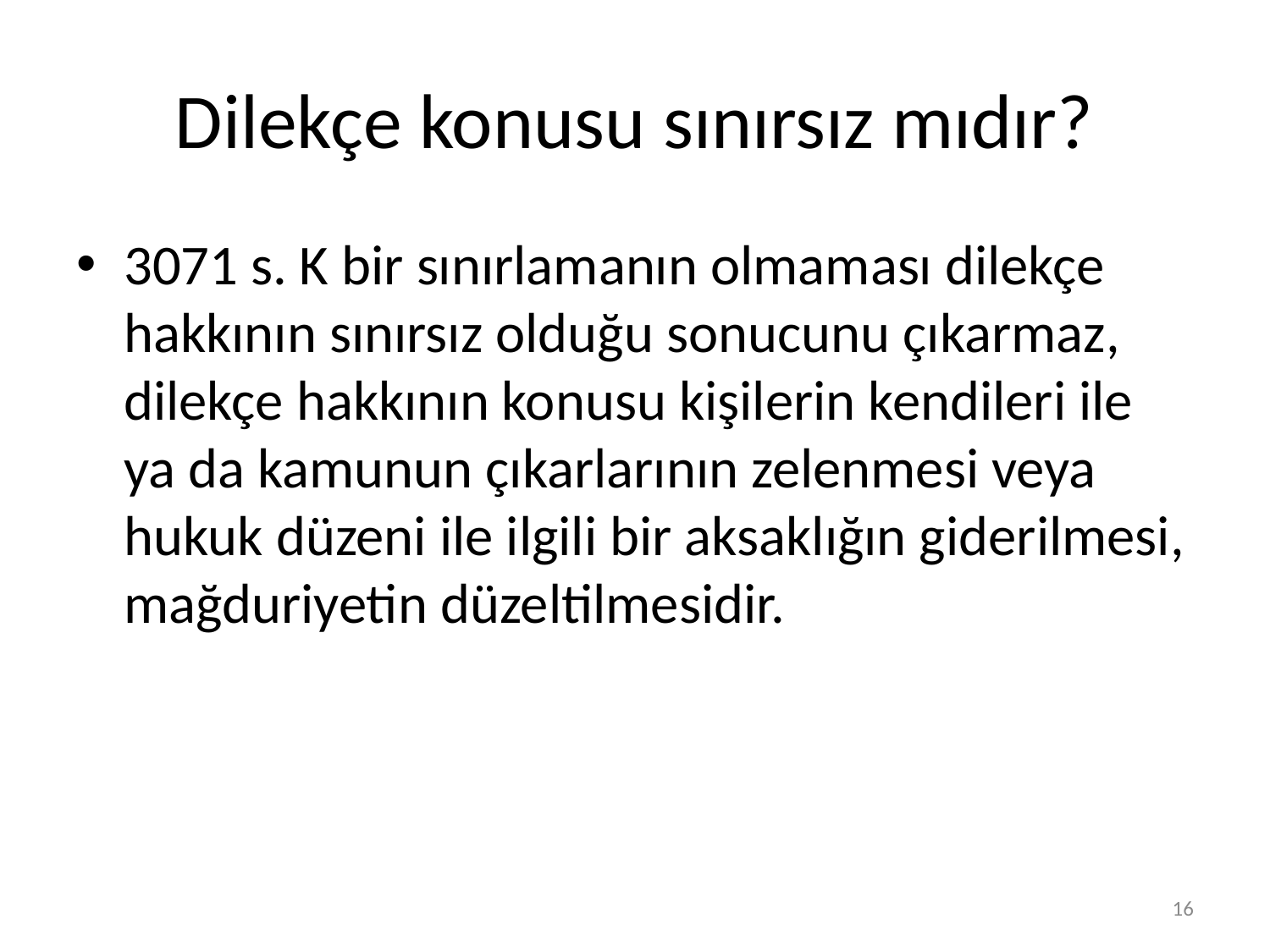

# Dilekçe konusu sınırsız mıdır?
3071 s. K bir sınırlamanın olmaması dilekçe hakkının sınırsız olduğu sonucunu çıkarmaz, dilekçe hakkının konusu kişilerin kendileri ile ya da kamunun çıkarlarının zelenmesi veya hukuk düzeni ile ilgili bir aksaklığın giderilmesi, mağduriyetin düzeltilmesidir.
16